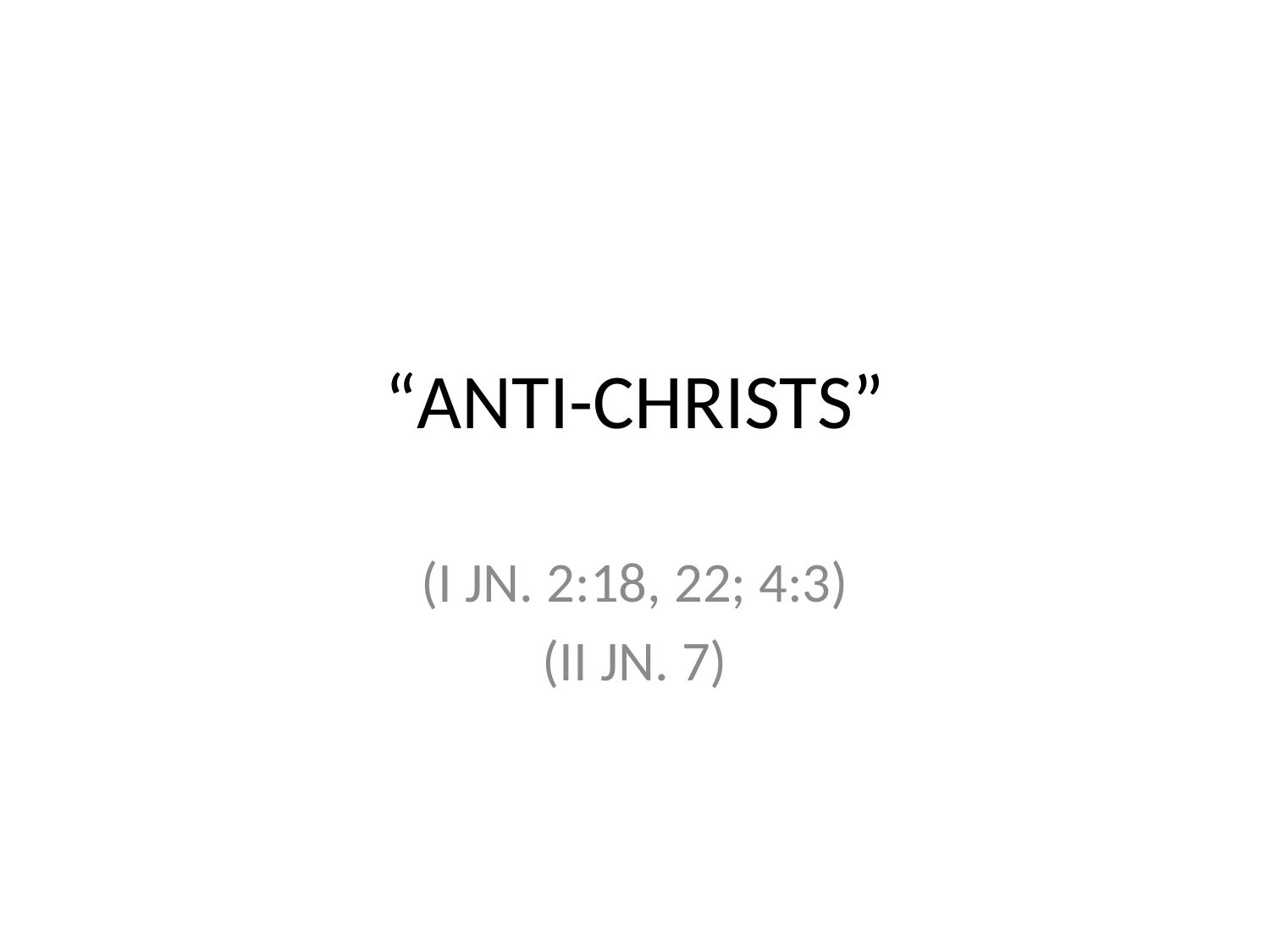

# “ANTI-CHRISTS”
(I JN. 2:18, 22; 4:3)
(II JN. 7)